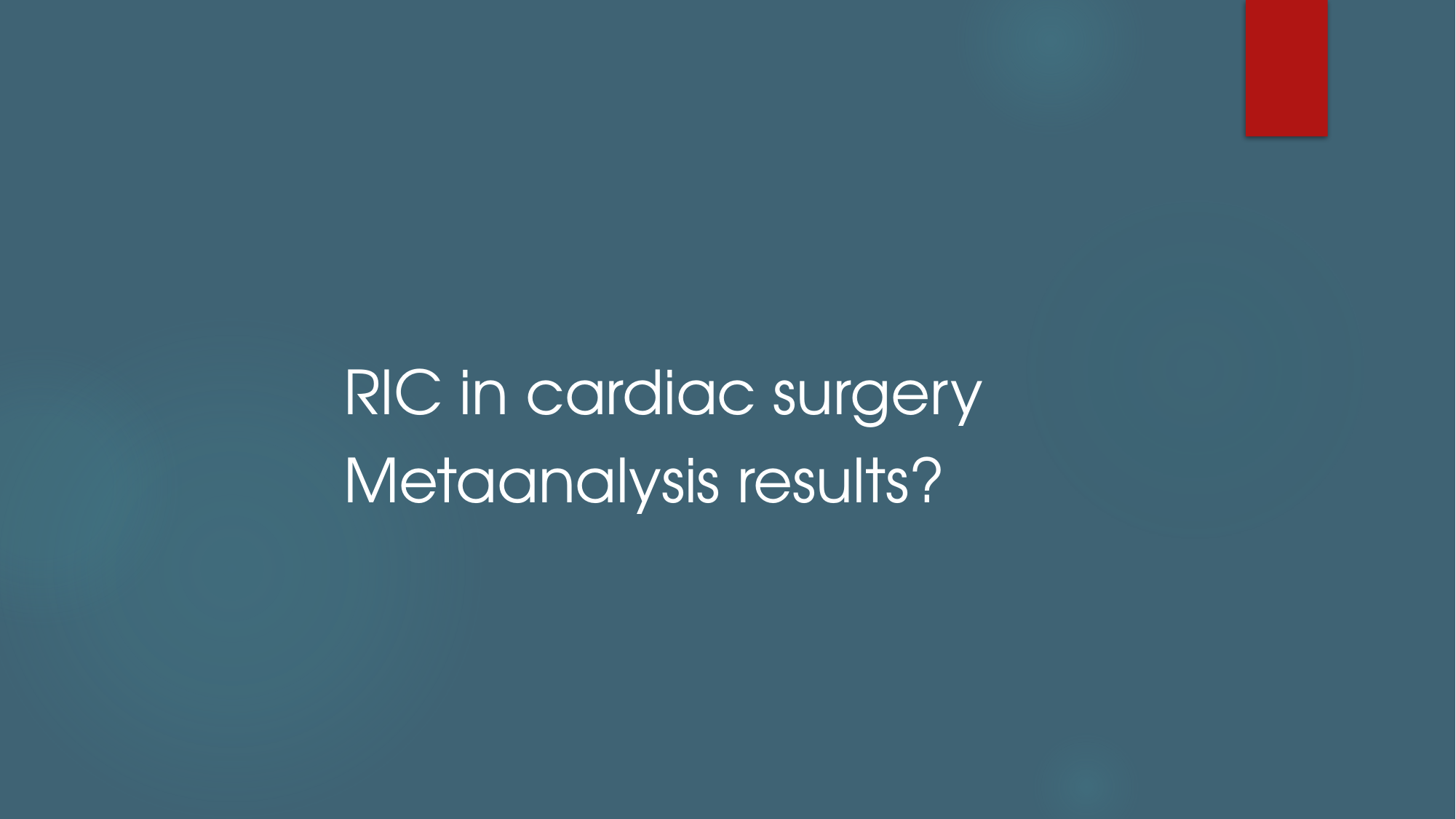

#

            RIC in cardiac surgery
            Metaanalysis results?